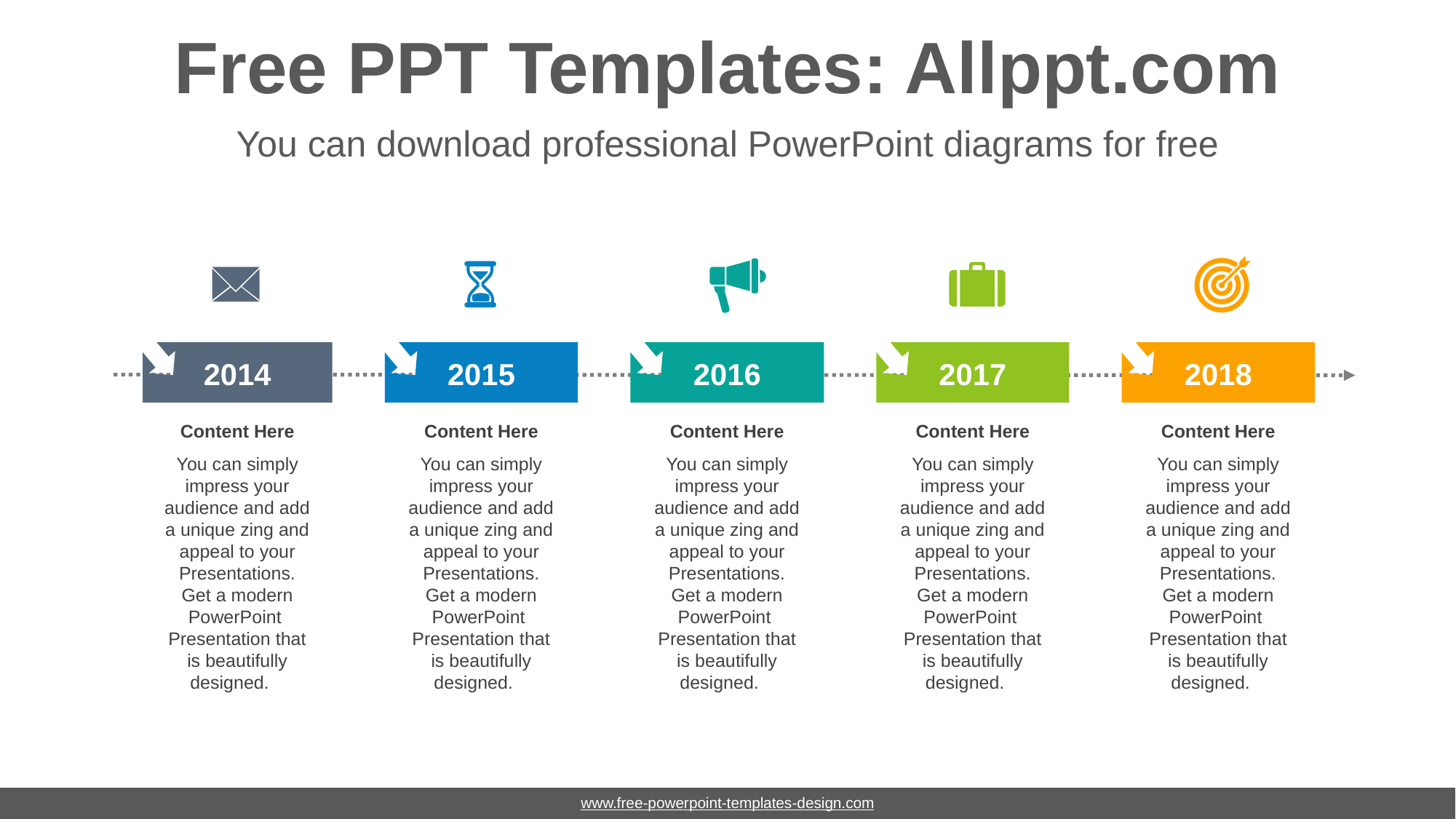

# Free PPT Templates: Allppt.com
You can download professional PowerPoint diagrams for free

2014
2015
2016
2017
2018
Content Here
You can simply impress your audience and add a unique zing and appeal to your Presentations. Get a modern PowerPoint  Presentation that is beautifully designed.
Content Here
You can simply impress your audience and add a unique zing and appeal to your Presentations. Get a modern PowerPoint  Presentation that is beautifully designed.
Content Here
You can simply impress your audience and add a unique zing and appeal to your Presentations. Get a modern PowerPoint  Presentation that is beautifully designed.
Content Here
You can simply impress your audience and add a unique zing and appeal to your Presentations. Get a modern PowerPoint  Presentation that is beautifully designed.
Content Here
You can simply impress your audience and add a unique zing and appeal to your Presentations. Get a modern PowerPoint  Presentation that is beautifully designed.
www.free-powerpoint-templates-design.com